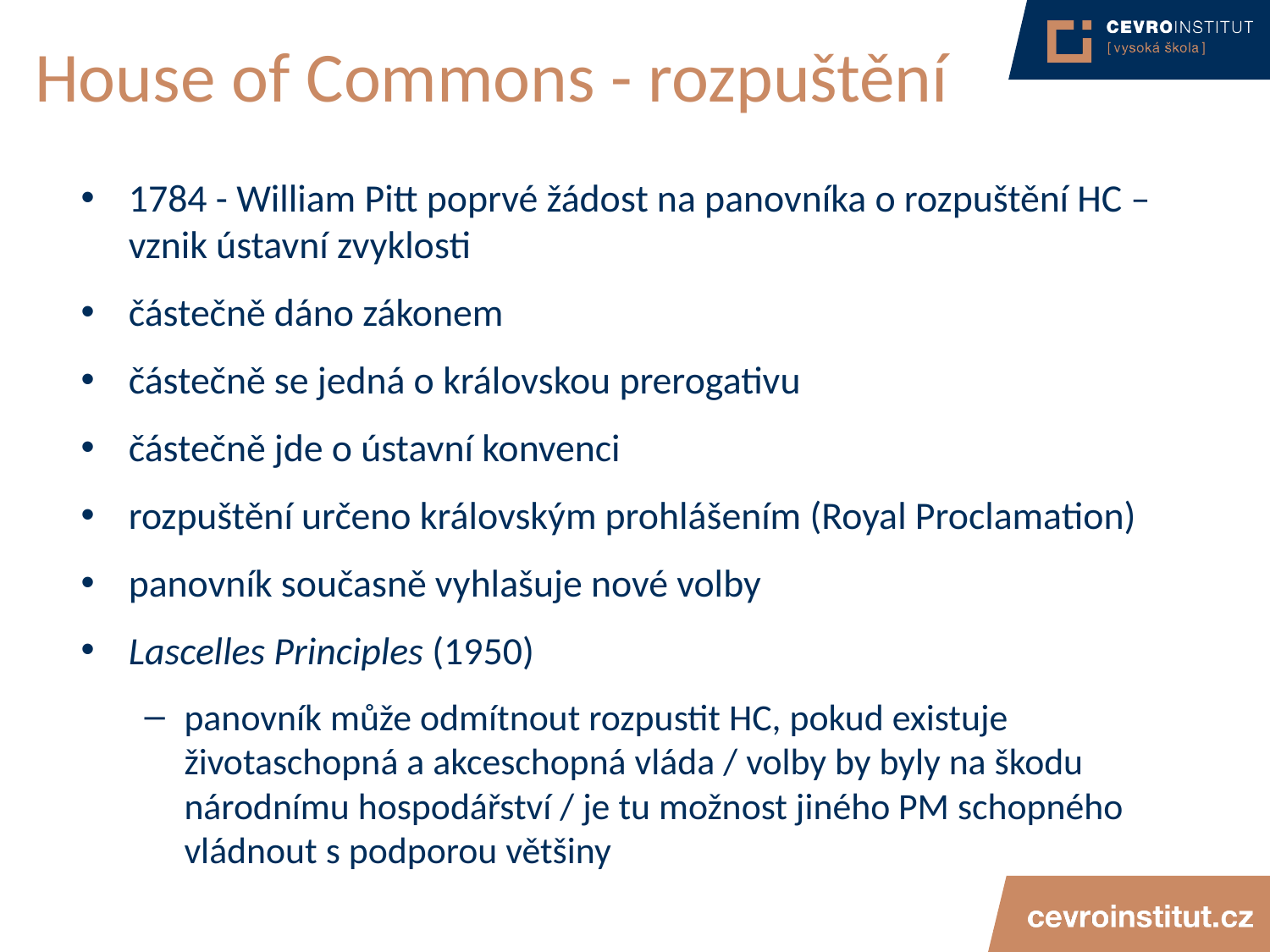

# House of Commons - rozpuštění
1784 - William Pitt poprvé žádost na panovníka o rozpuštění HC – vznik ústavní zvyklosti
částečně dáno zákonem
částečně se jedná o královskou prerogativu
částečně jde o ústavní konvenci
rozpuštění určeno královským prohlášením (Royal Proclamation)
panovník současně vyhlašuje nové volby
Lascelles Principles (1950)
panovník může odmítnout rozpustit HC, pokud existuje životaschopná a akceschopná vláda / volby by byly na škodu národnímu hospodářství / je tu možnost jiného PM schopného vládnout s podporou většiny